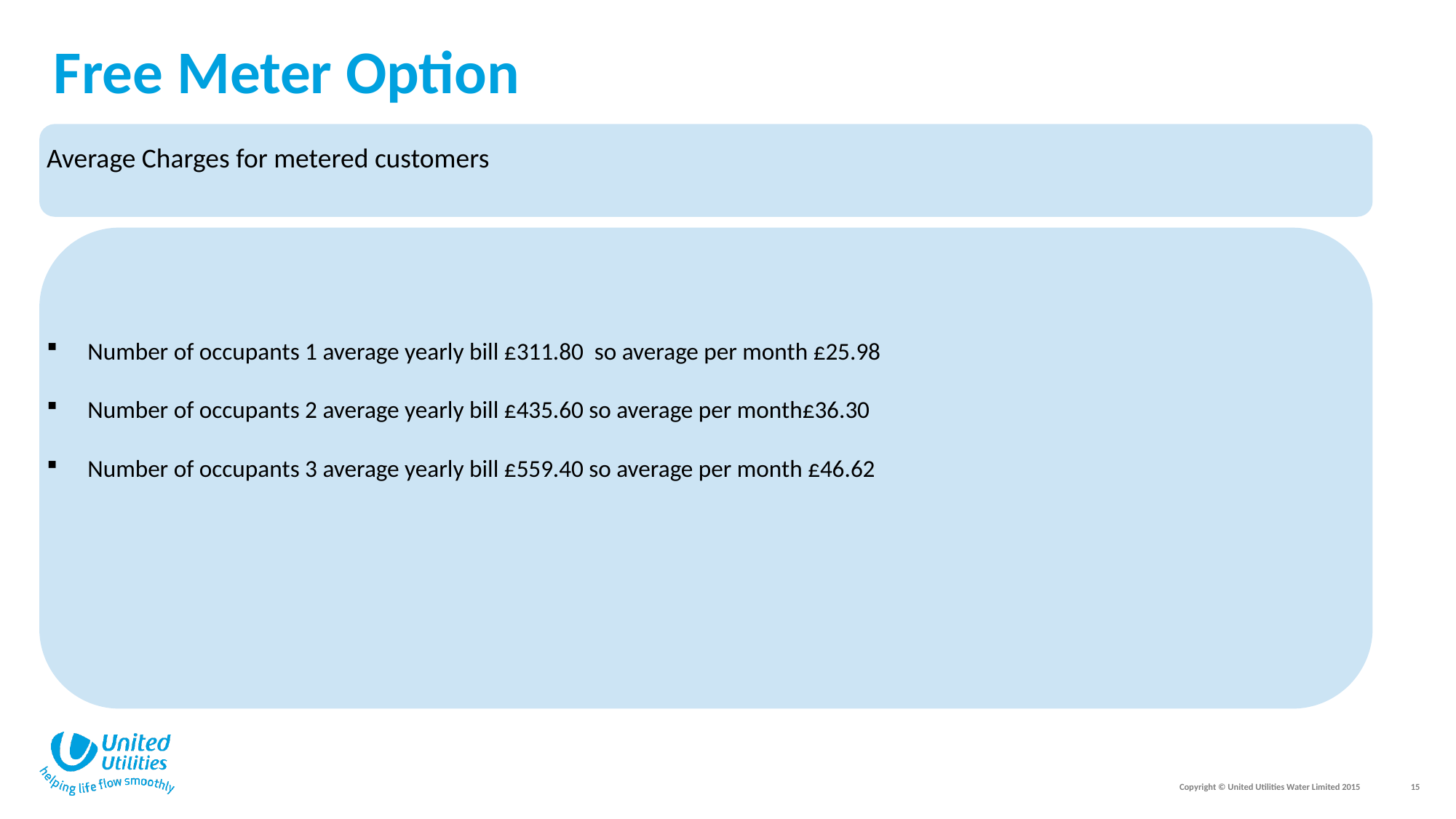

# Free Meter Option

Average Charges for metered customers

Number of occupants 1 average yearly bill £311.80  so average per month £25.98
Number of occupants 2 average yearly bill £435.60 so average per month£36.30
Number of occupants 3 average yearly bill £559.40 so average per month £46.62